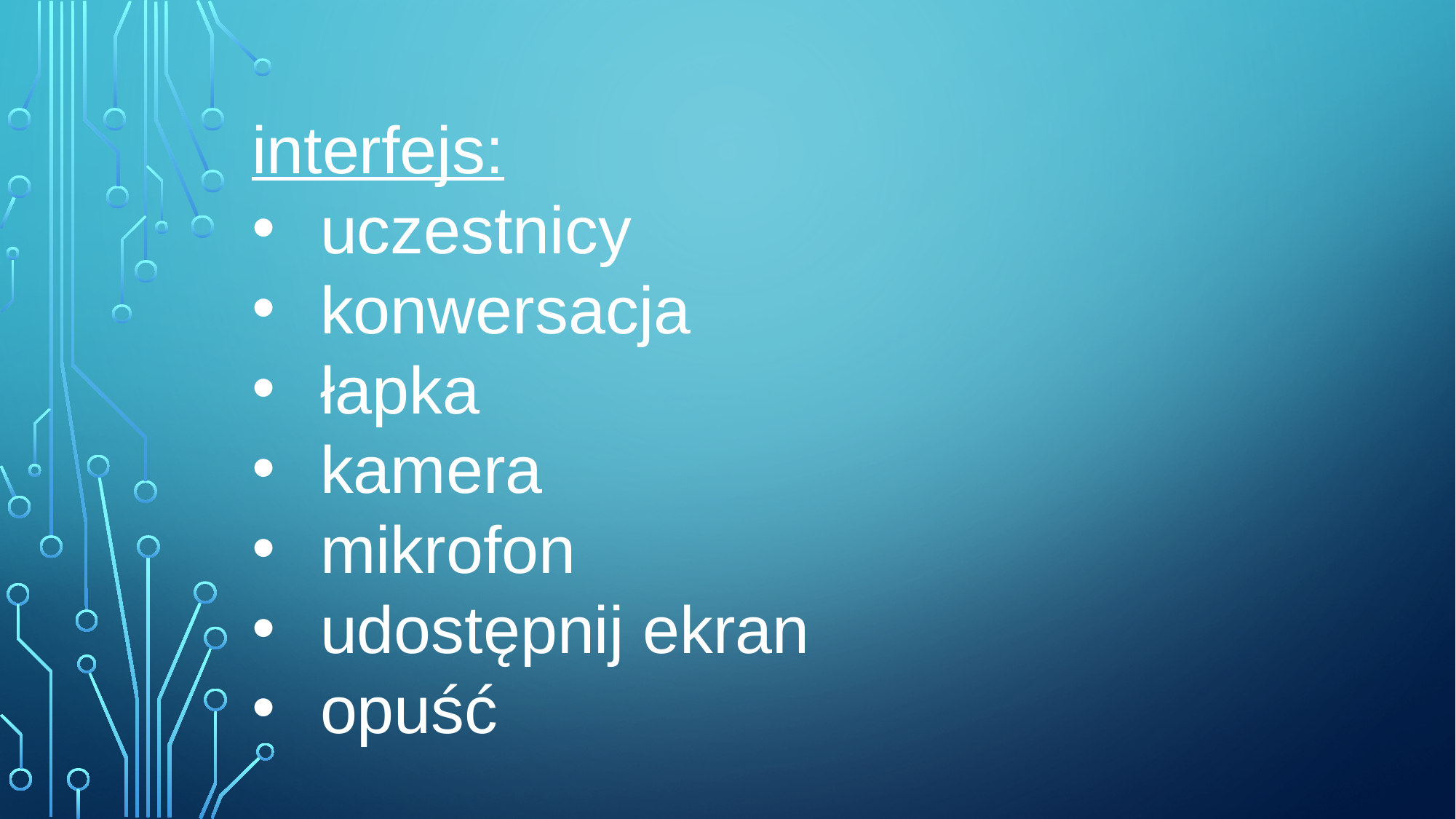

interfejs:
uczestnicy
konwersacja
łapka
kamera
mikrofon
udostępnij ekran
opuść